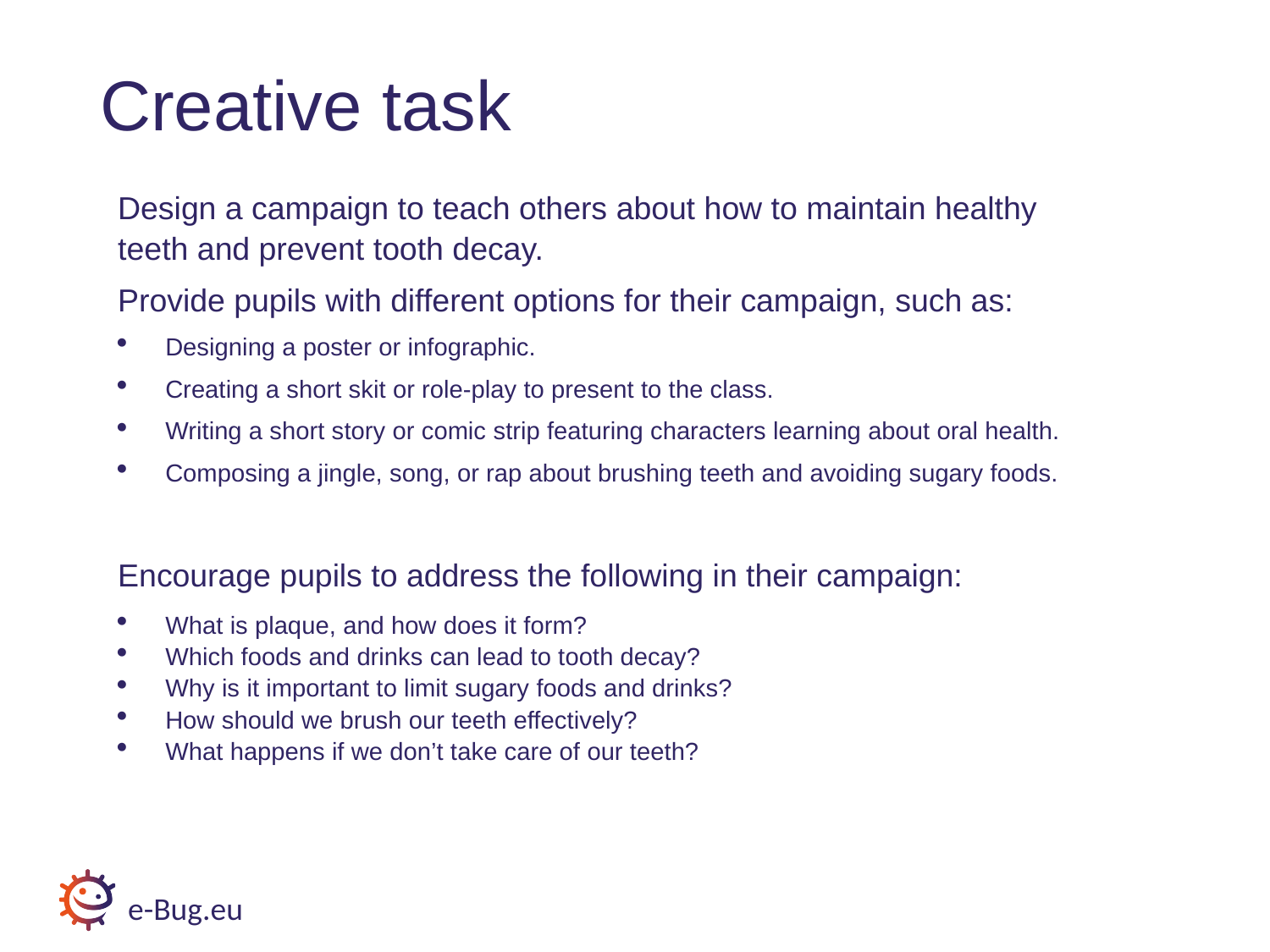

# Creative task
Design a campaign to teach others about how to maintain healthy teeth and prevent tooth decay.
Provide pupils with different options for their campaign, such as:
Designing a poster or infographic.
Creating a short skit or role-play to present to the class.
Writing a short story or comic strip featuring characters learning about oral health.
Composing a jingle, song, or rap about brushing teeth and avoiding sugary foods.

Encourage pupils to address the following in their campaign:
What is plaque, and how does it form?
Which foods and drinks can lead to tooth decay?
Why is it important to limit sugary foods and drinks?
How should we brush our teeth effectively?
What happens if we don’t take care of our teeth?

e-Bug.eu